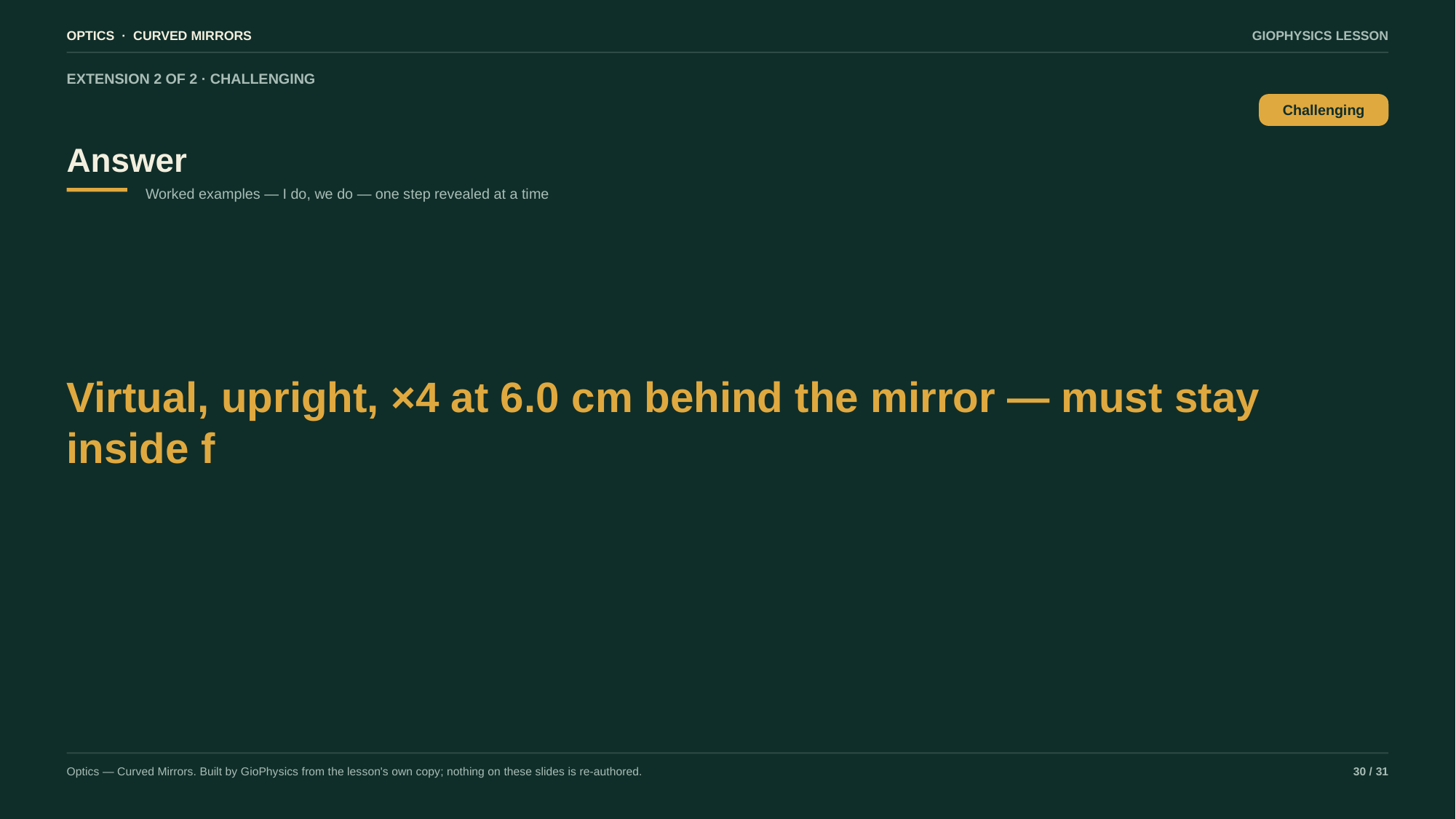

OPTICS  ·  CURVED MIRRORS
GIOPHYSICS LESSON

EXTENSION 2 OF 2 · CHALLENGING
Answer

Challenging
Worked examples — I do, we do — one step revealed at a time

Virtual, upright, ×4 at 6.0 cm behind the mirror — must stay inside f

Optics — Curved Mirrors. Built by GioPhysics from the lesson's own copy; nothing on these slides is re-authored.
30 / 31